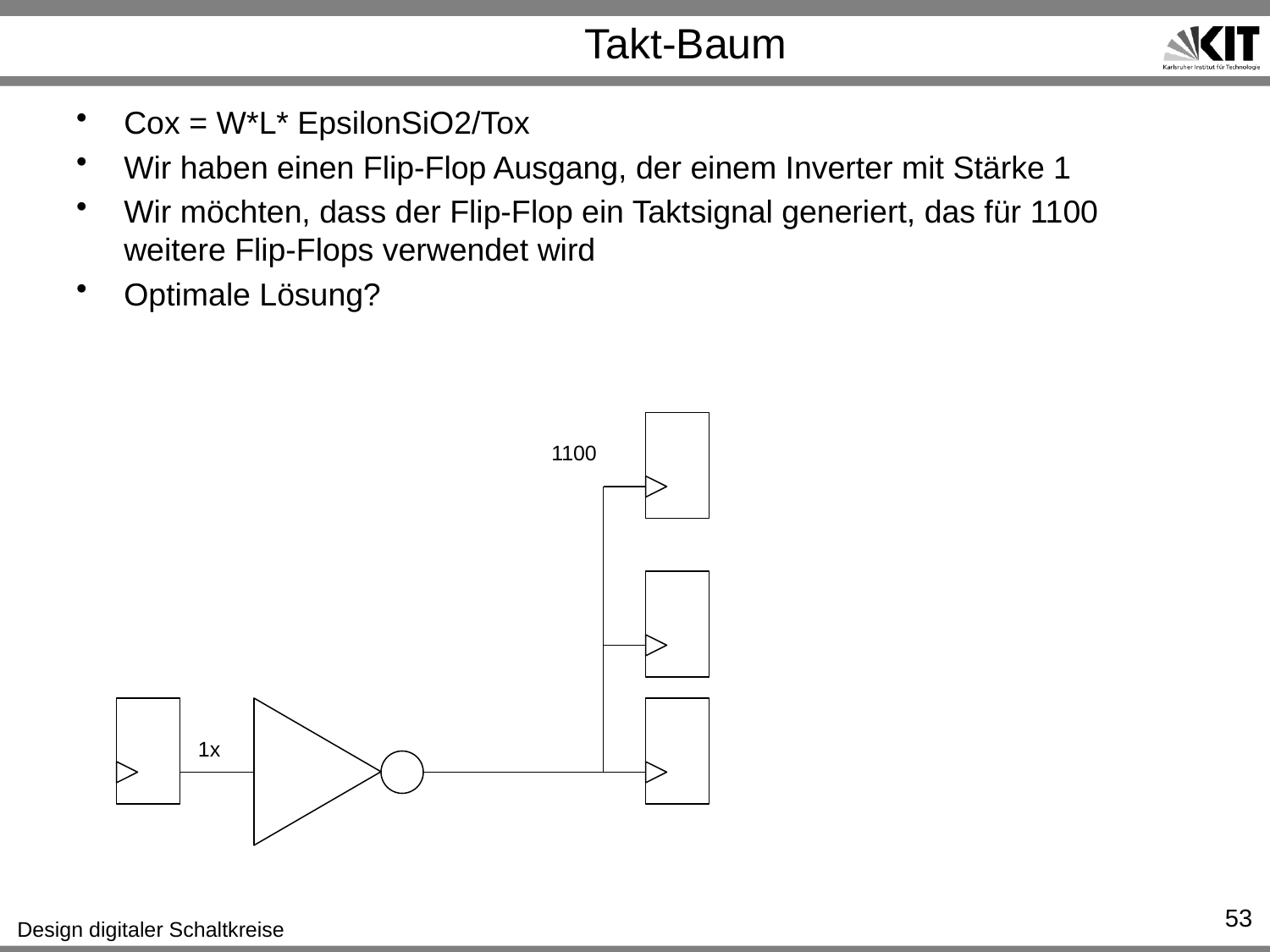

# Takt-Baum
Cox = W*L* EpsilonSiO2/Tox
Wir haben einen Flip-Flop Ausgang, der einem Inverter mit Stärke 1
Wir möchten, dass der Flip-Flop ein Taktsignal generiert, das für 1100 weitere Flip-Flops verwendet wird
Optimale Lösung?

1100

1x

53